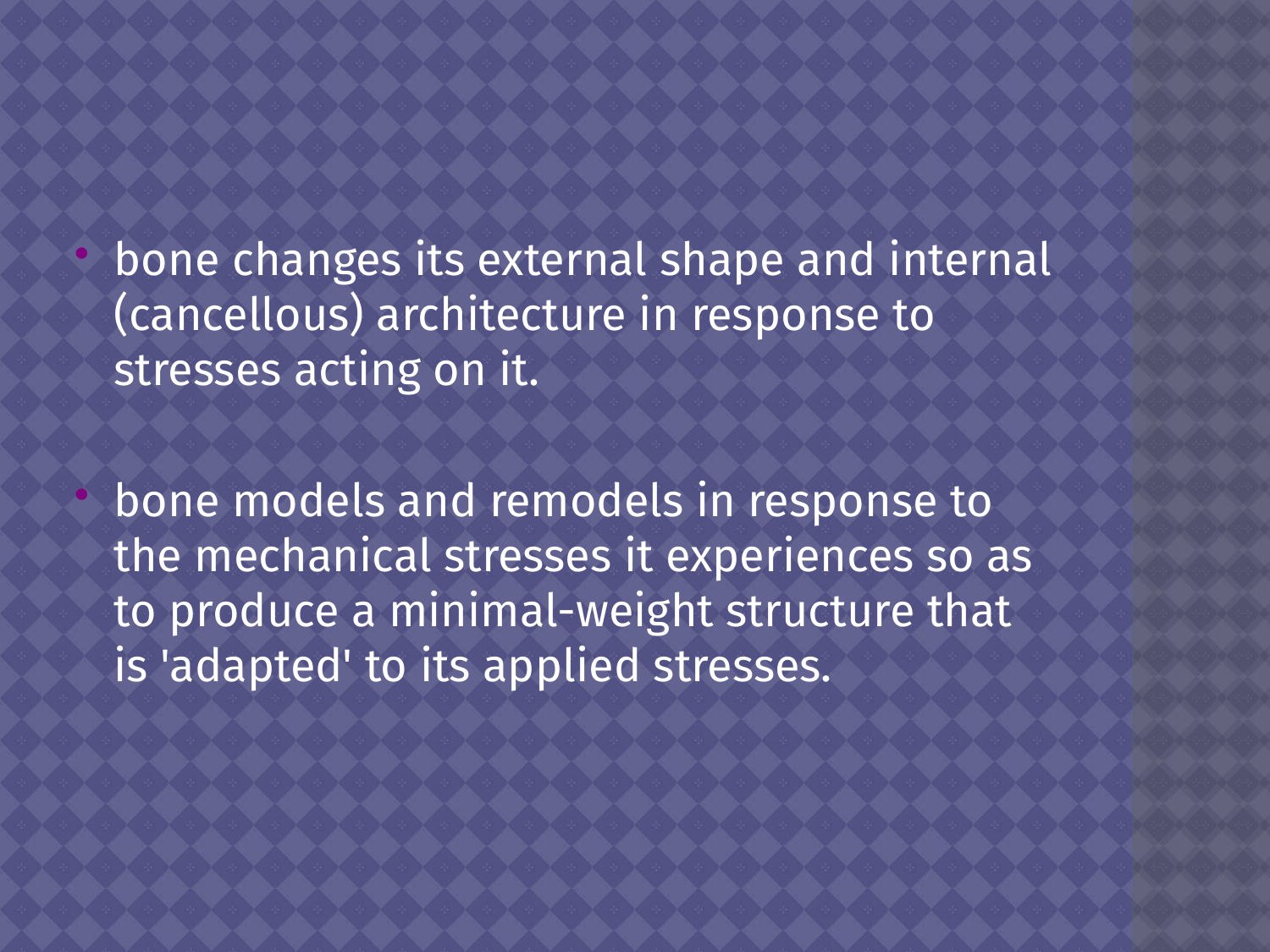

#
bone changes its external shape and internal (cancellous) architecture in response to stresses acting on it.

bone models and remodels in response to the mechanical stresses it experiences so as to produce a minimal-weight structure that is 'adapted' to its applied stresses.